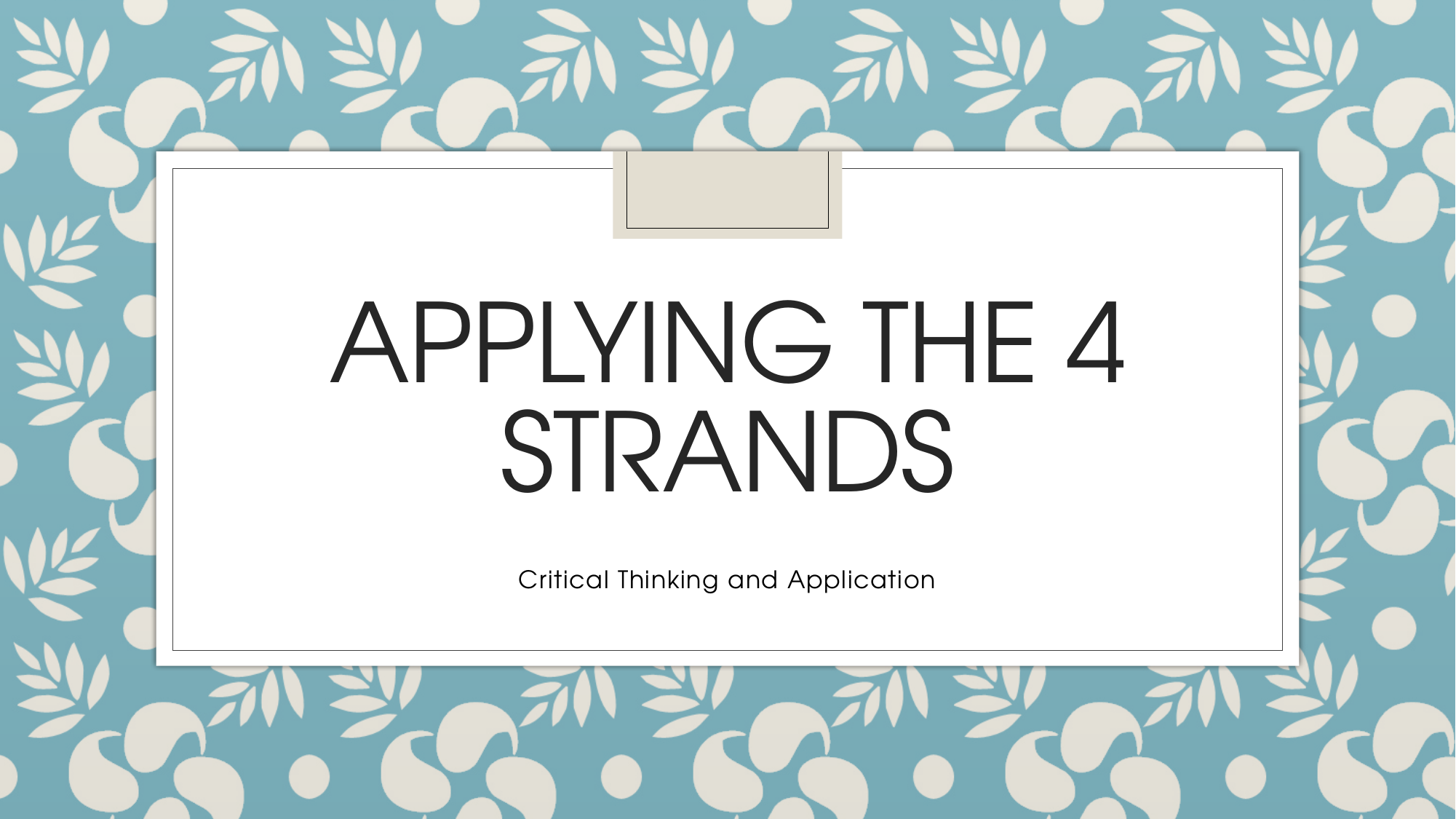

# Applying the 4 strands
Critical Thinking and Application